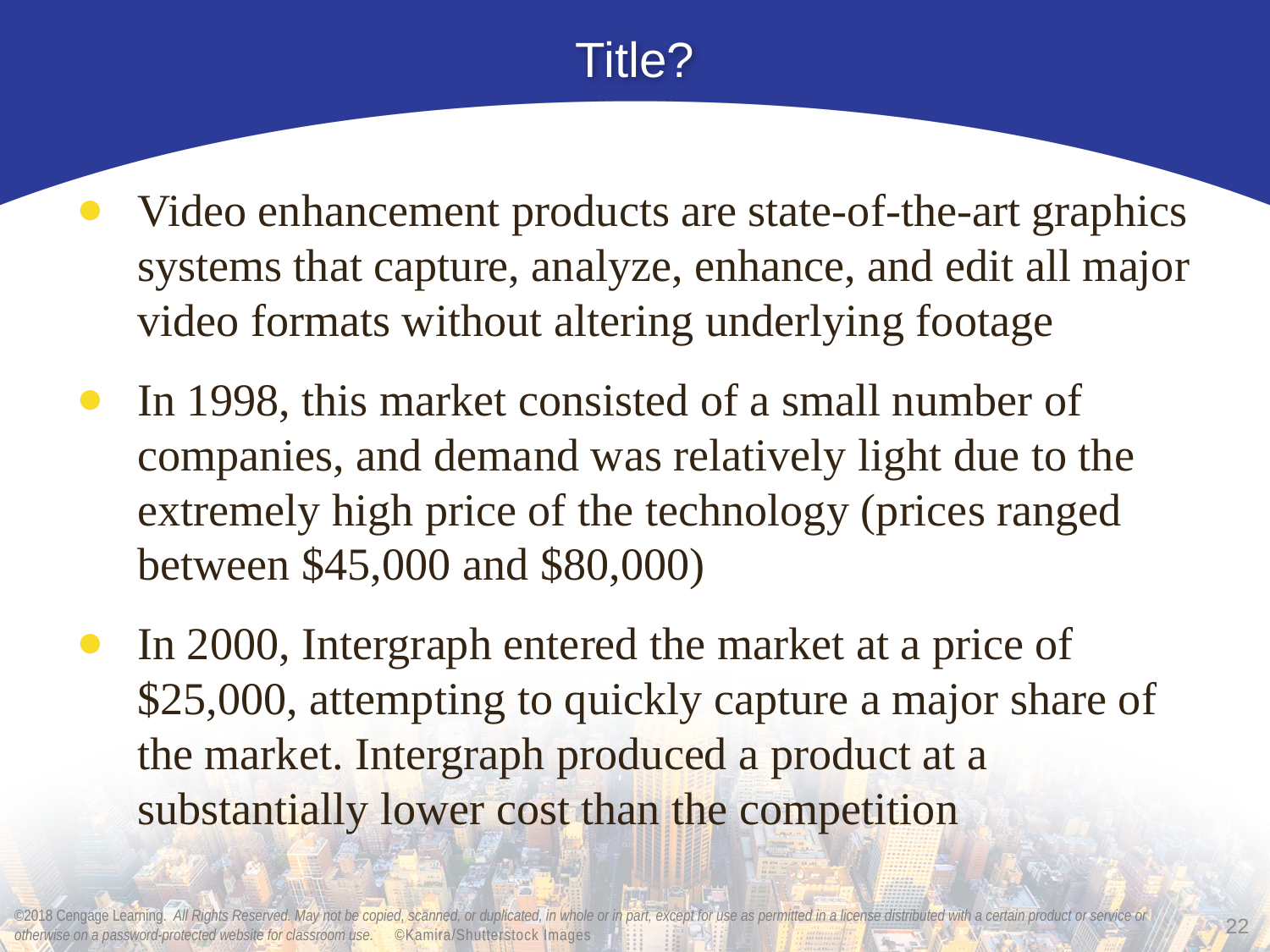

# Title?
Video enhancement products are state-of-the-art graphics systems that capture, analyze, enhance, and edit all major video formats without altering underlying footage
In 1998, this market consisted of a small number of companies, and demand was relatively light due to the extremely high price of the technology (prices ranged between $45,000 and $80,000)
In 2000, Intergraph entered the market at a price of $25,000, attempting to quickly capture a major share of the market. Intergraph produced a product at a substantially lower cost than the competition
22